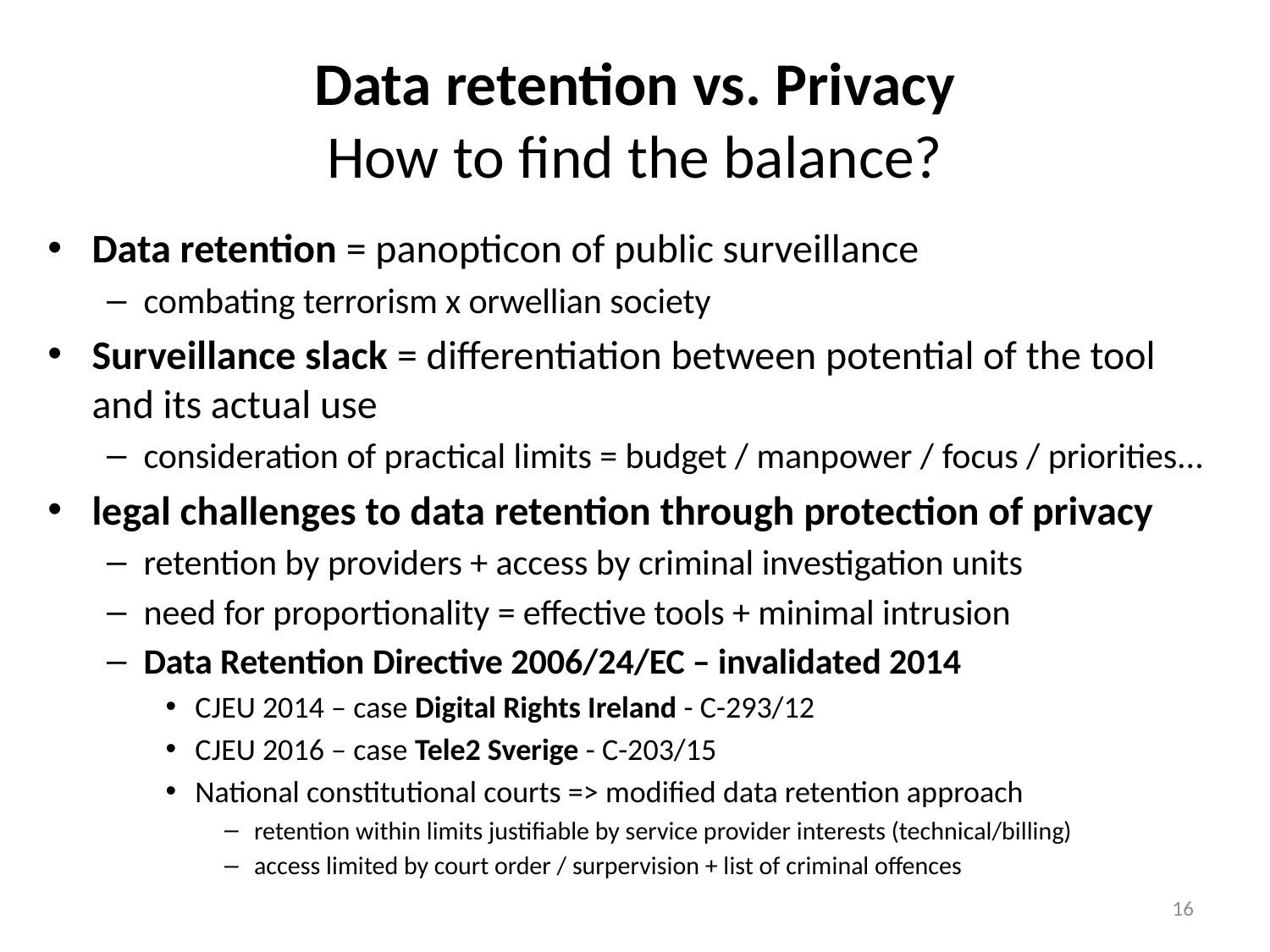

# Data retention vs. Privacy How to find the balance?
Data retention = panopticon of public surveillance
combating terrorism x orwellian society
Surveillance slack = differentiation between potential of the tool and its actual use
consideration of practical limits = budget / manpower / focus / priorities...
legal challenges to data retention through protection of privacy
retention by providers + access by criminal investigation units
need for proportionality = effective tools + minimal intrusion
Data Retention Directive 2006/24/EC – invalidated 2014
CJEU 2014 – case Digital Rights Ireland - C-293/12
CJEU 2016 – case Tele2 Sverige - C-203/15
National constitutional courts => modified data retention approach
retention within limits justifiable by service provider interests (technical/billing)
access limited by court order / surpervision + list of criminal offences
16